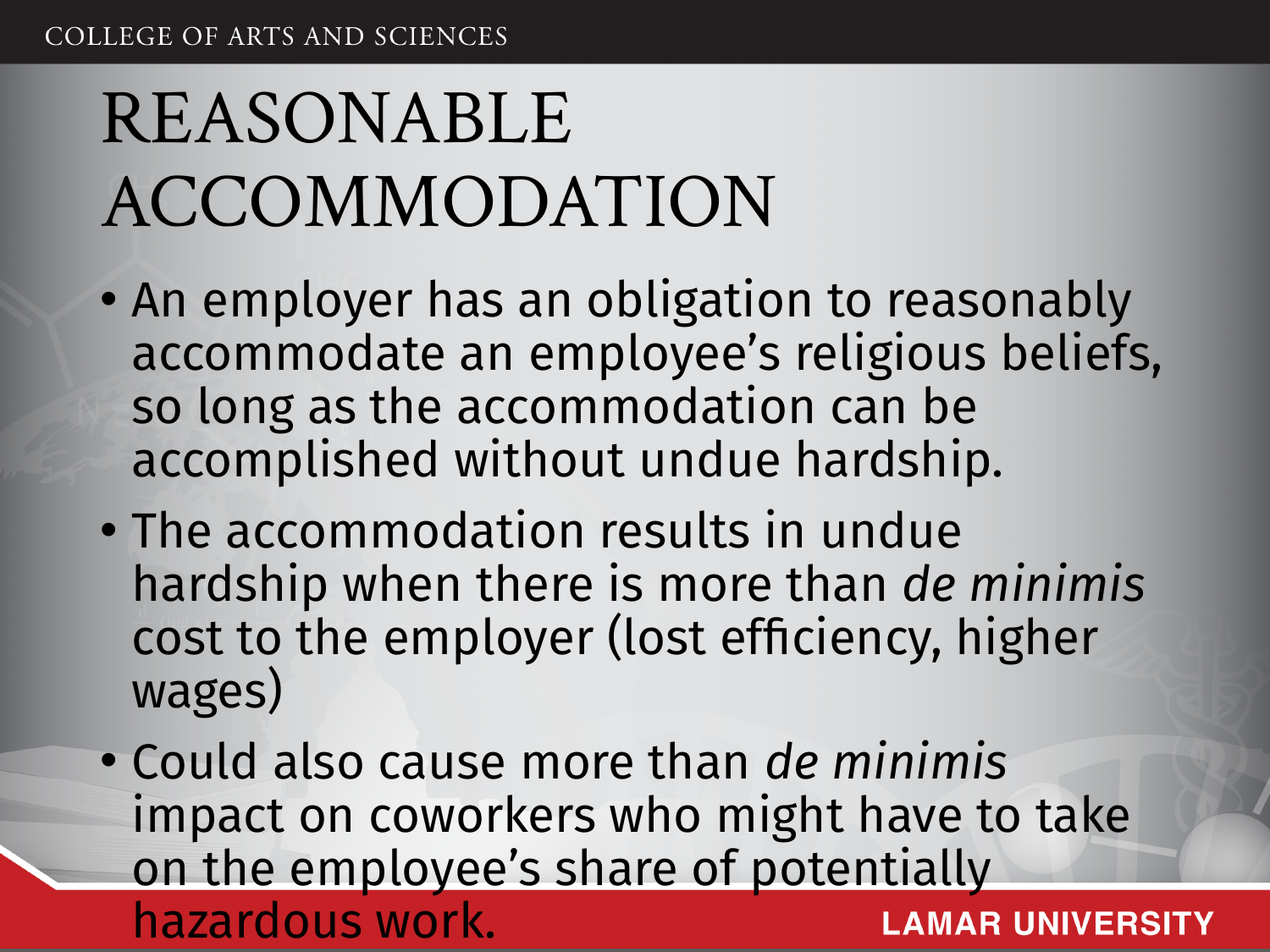

# Reasonable Accommodation
An employer has an obligation to reasonably accommodate an employee’s religious beliefs, so long as the accommodation can be accomplished without undue hardship.
The accommodation results in undue hardship when there is more than de minimis cost to the employer (lost efficiency, higher wages)
Could also cause more than de minimis impact on coworkers who might have to take on the employee’s share of potentially hazardous work.